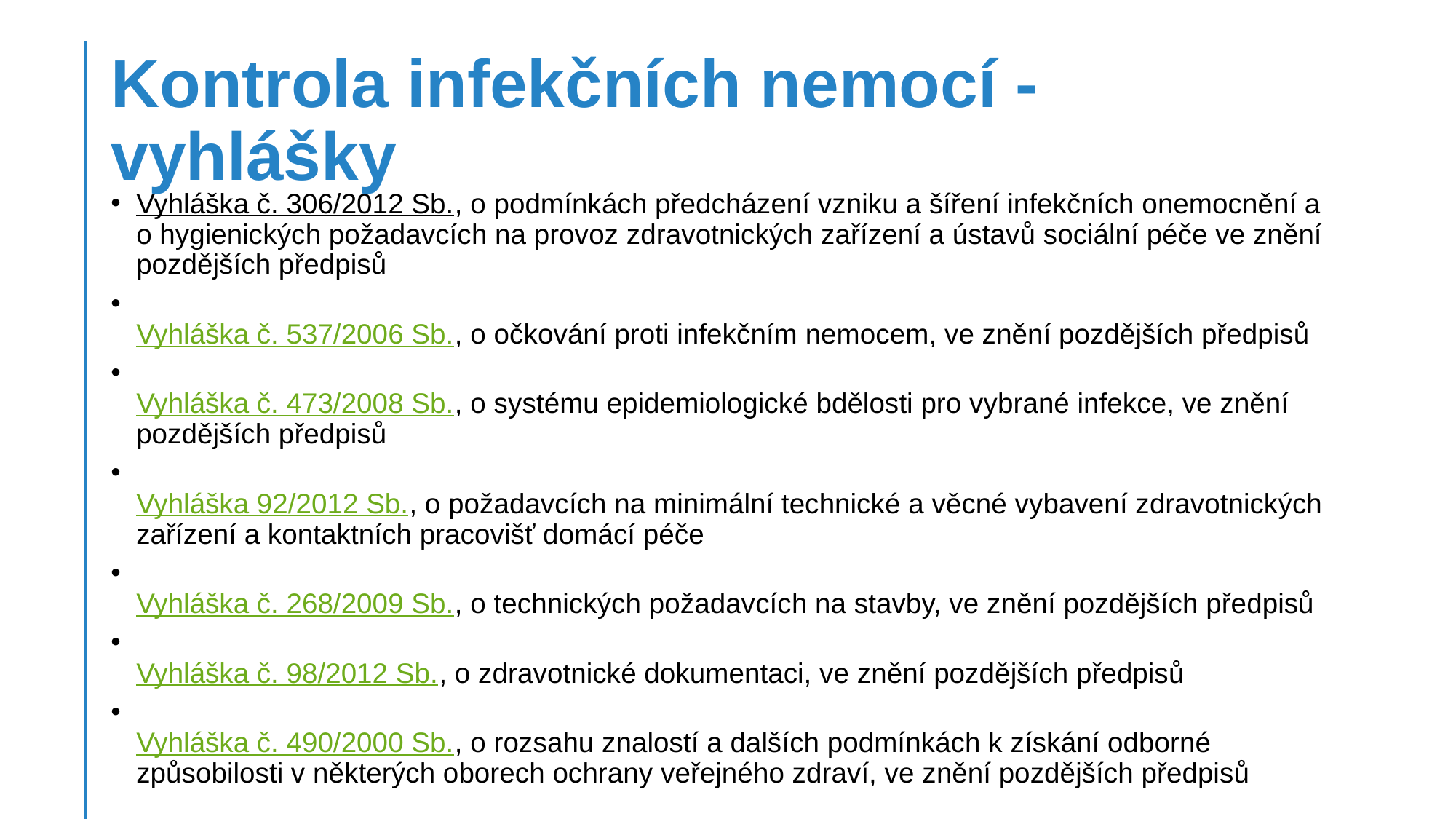

# Kontrola infekčních nemocí -  vyhlášky

Vyhláška č. 306/2012 Sb., o podmínkách předcházení vzniku a šíření infekčních onemocnění a o hygienických požadavcích na provoz zdravotnických zařízení a ústavů sociální péče ve znění pozdějších předpisů
Vyhláška č. 537/2006 Sb., o očkování proti infekčním nemocem, ve znění pozdějších předpisů
Vyhláška č. 473/2008 Sb., o systému epidemiologické bdělosti pro vybrané infekce, ve znění pozdějších předpisů
Vyhláška 92/2012 Sb., o požadavcích na minimální technické a věcné vybavení zdravotnických zařízení a kontaktních pracovišť domácí péče
Vyhláška č. 268/2009 Sb., o technických požadavcích na stavby, ve znění pozdějších předpisů
Vyhláška č. 98/2012 Sb., o zdravotnické dokumentaci, ve znění pozdějších předpisů
Vyhláška č. 490/2000 Sb., o rozsahu znalostí a dalších podmínkách k získání odborné způsobilosti v některých oborech ochrany veřejného zdraví, ve znění pozdějších předpisů